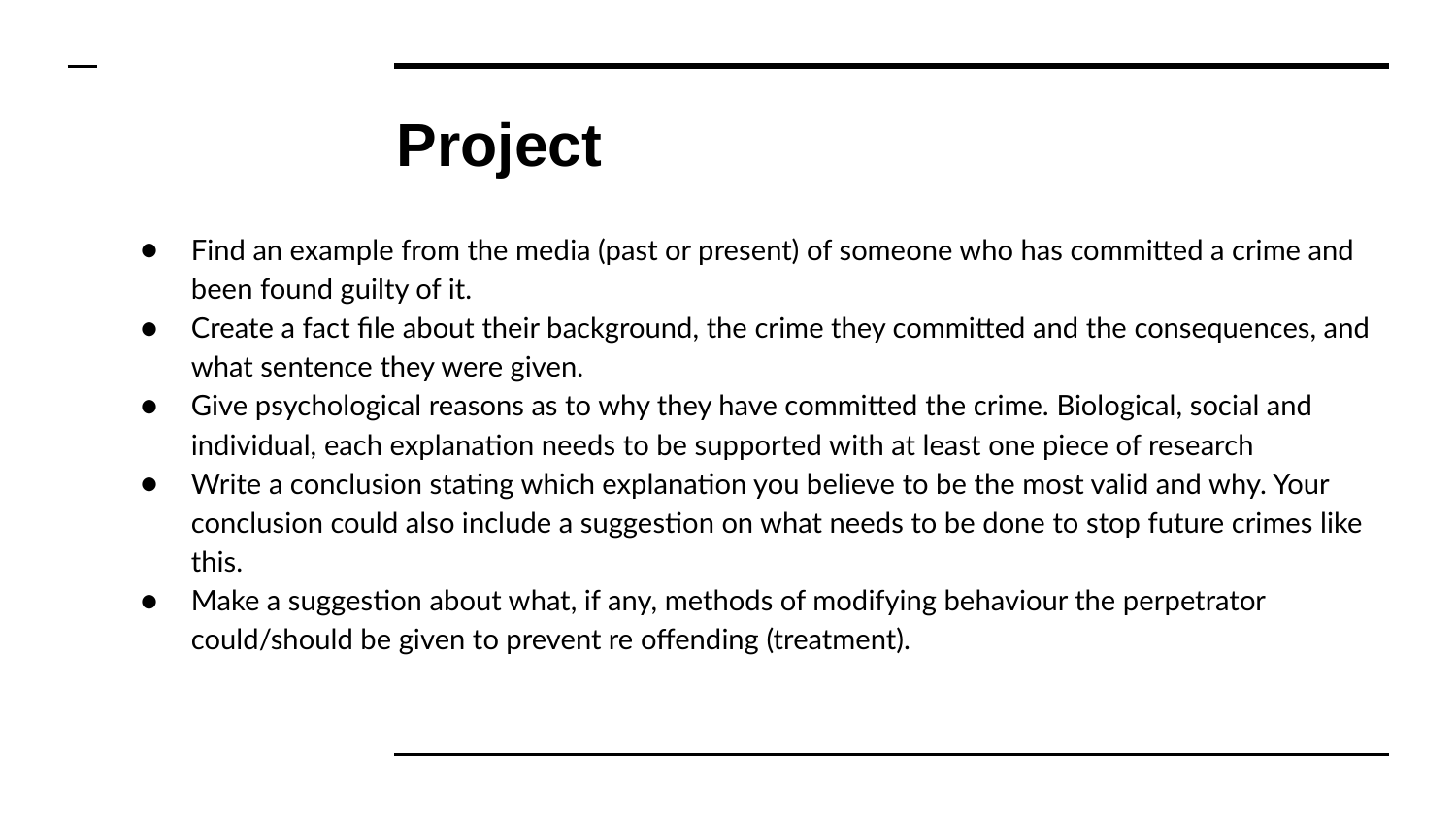

# Project
Find an example from the media (past or present) of someone who has committed a crime and been found guilty of it.
Create a fact file about their background, the crime they committed and the consequences, and what sentence they were given.
Give psychological reasons as to why they have committed the crime. Biological, social and individual, each explanation needs to be supported with at least one piece of research
Write a conclusion stating which explanation you believe to be the most valid and why. Your conclusion could also include a suggestion on what needs to be done to stop future crimes like this.
Make a suggestion about what, if any, methods of modifying behaviour the perpetrator could/should be given to prevent re offending (treatment).